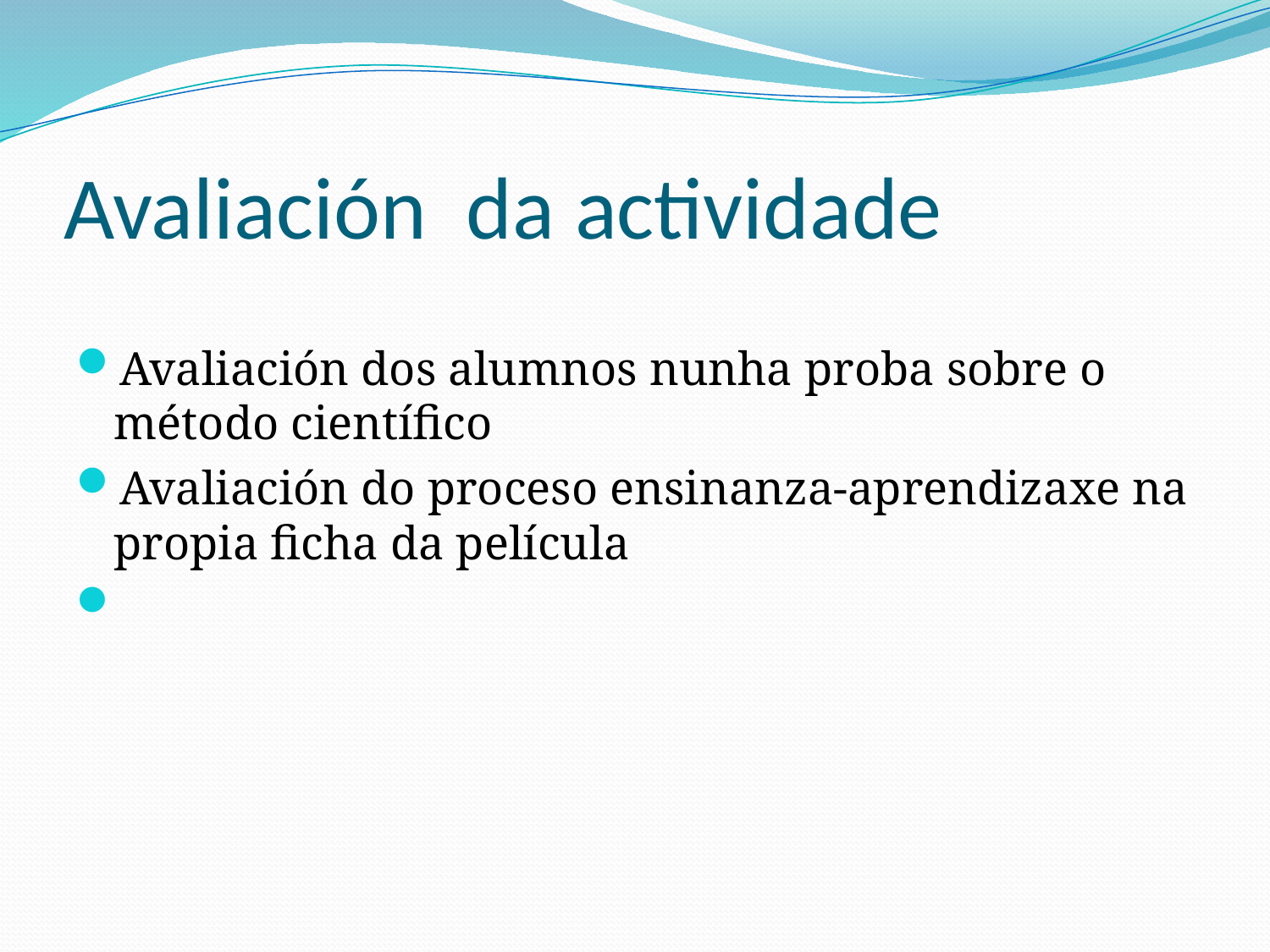

# Avaliación  da actividade

Avaliación dos alumnos nunha proba sobre o método científico
Avaliación do proceso ensinanza-aprendizaxe na propia ficha da película